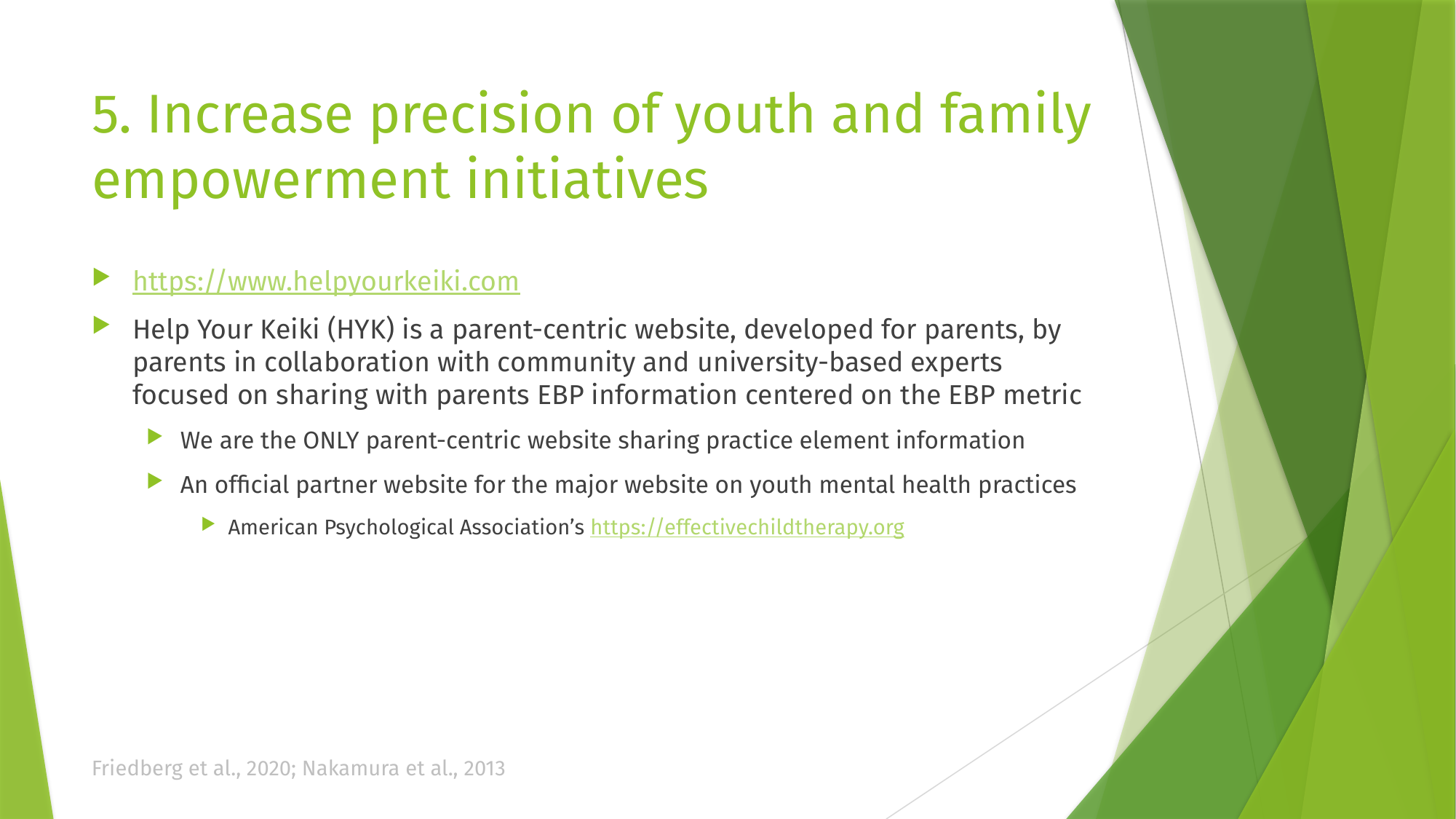

# 5. Increase precision of youth and family empowerment initiatives
https://www.helpyourkeiki.com
Help Your Keiki (HYK) is a parent-centric website, developed for parents, by parents in collaboration with community and university-based experts focused on sharing with parents EBP information centered on the EBP metric
We are the ONLY parent-centric website sharing practice element information
An official partner website for the major website on youth mental health practices
American Psychological Association’s https://effectivechildtherapy.org
Friedberg et al., 2020; Nakamura et al., 2013